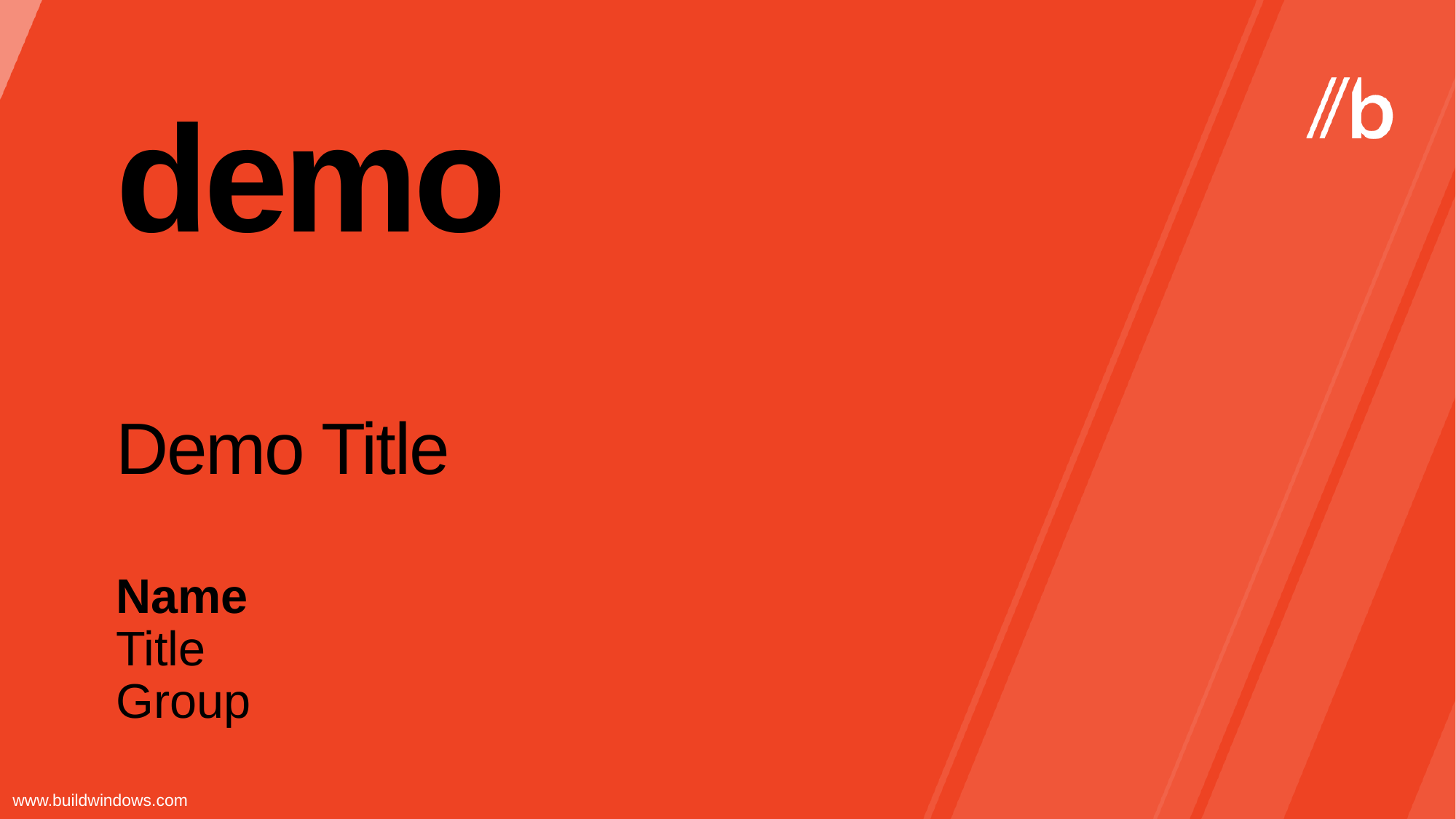

demo
# Demo Title
Name
Title
Group